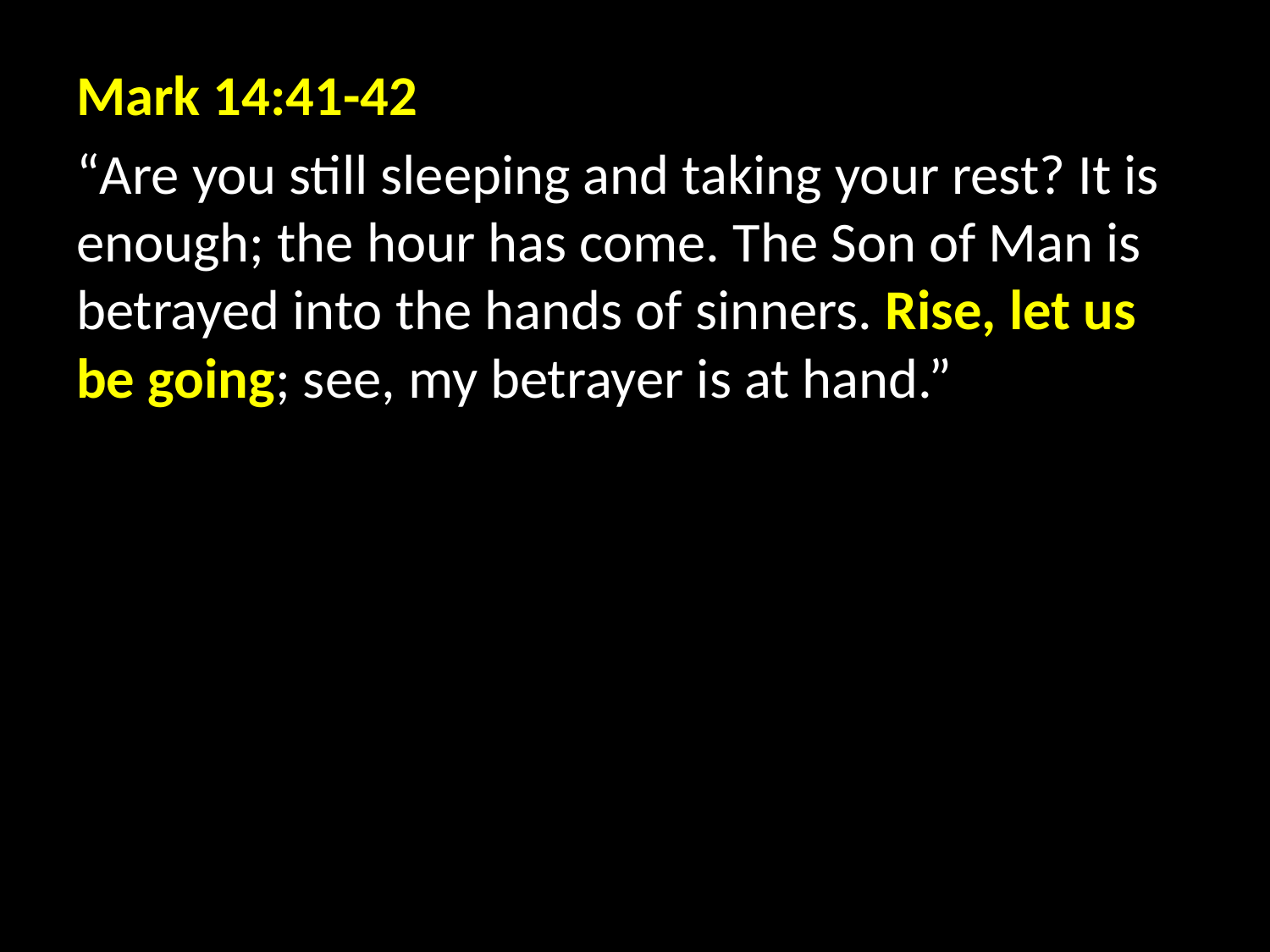

Mark 14:41-42
“Are you still sleeping and taking your rest? It is enough; the hour has come. The Son of Man is betrayed into the hands of sinners. Rise, let us be going; see, my betrayer is at hand.”